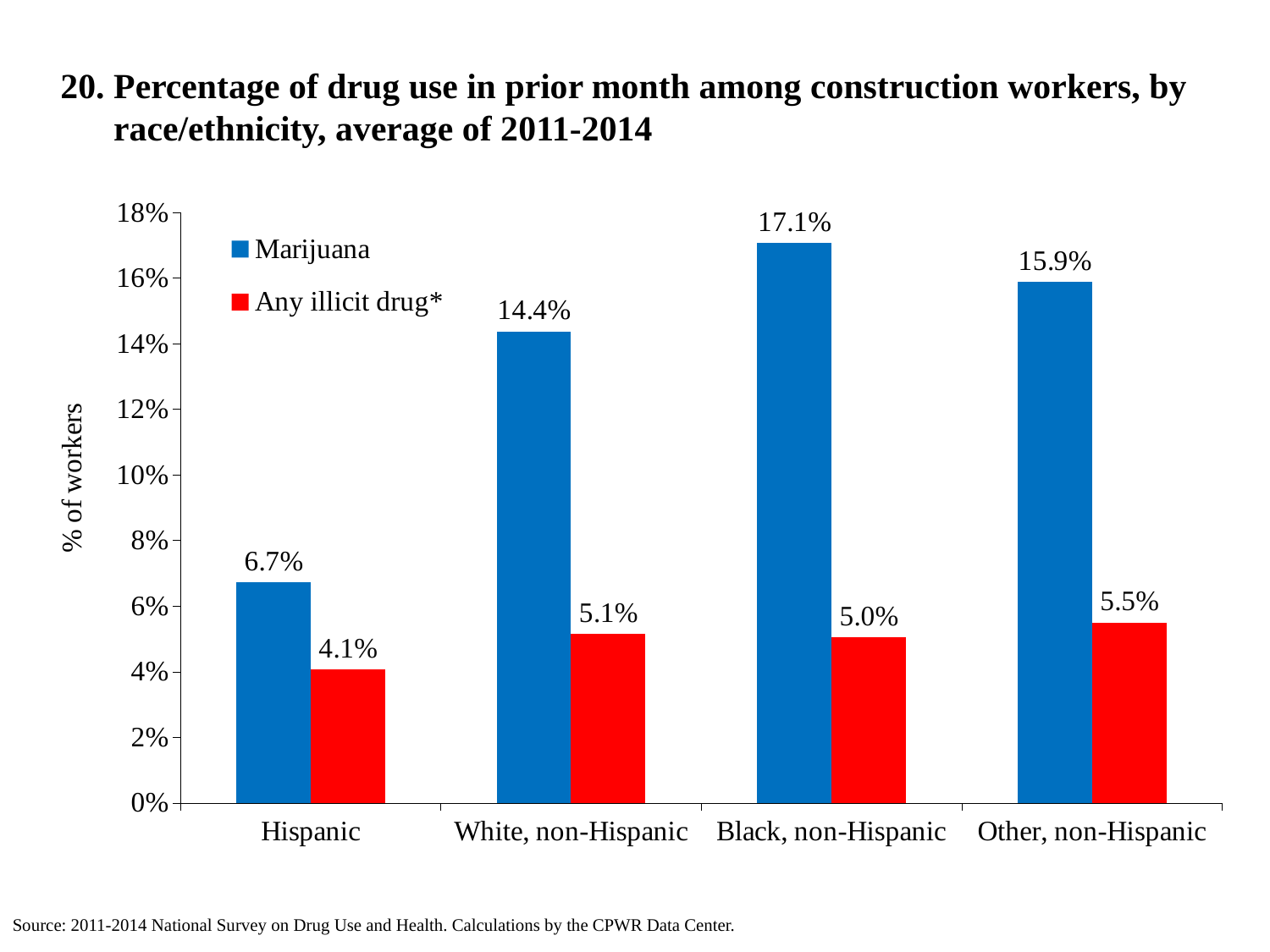

20. Percentage of drug use in prior month among construction workers, by
      race/ethnicity, average of 2011-2014

### Chart

| Category | Marijuana  | Any illicit drug*  |
|---|---|---|
| Hispanic | 0.067147 | 0.040647 |
| White, non-Hispanic | 0.143718 | 0.051447 |
| Black, non-Hispanic | 0.170659 | 0.050488 |
| Other, non-Hispanic | 0.158771 | 0.054991000000000005 |
Source: 2011-2014 National Survey on Drug Use and Health. Calculations by the CPWR Data Center.